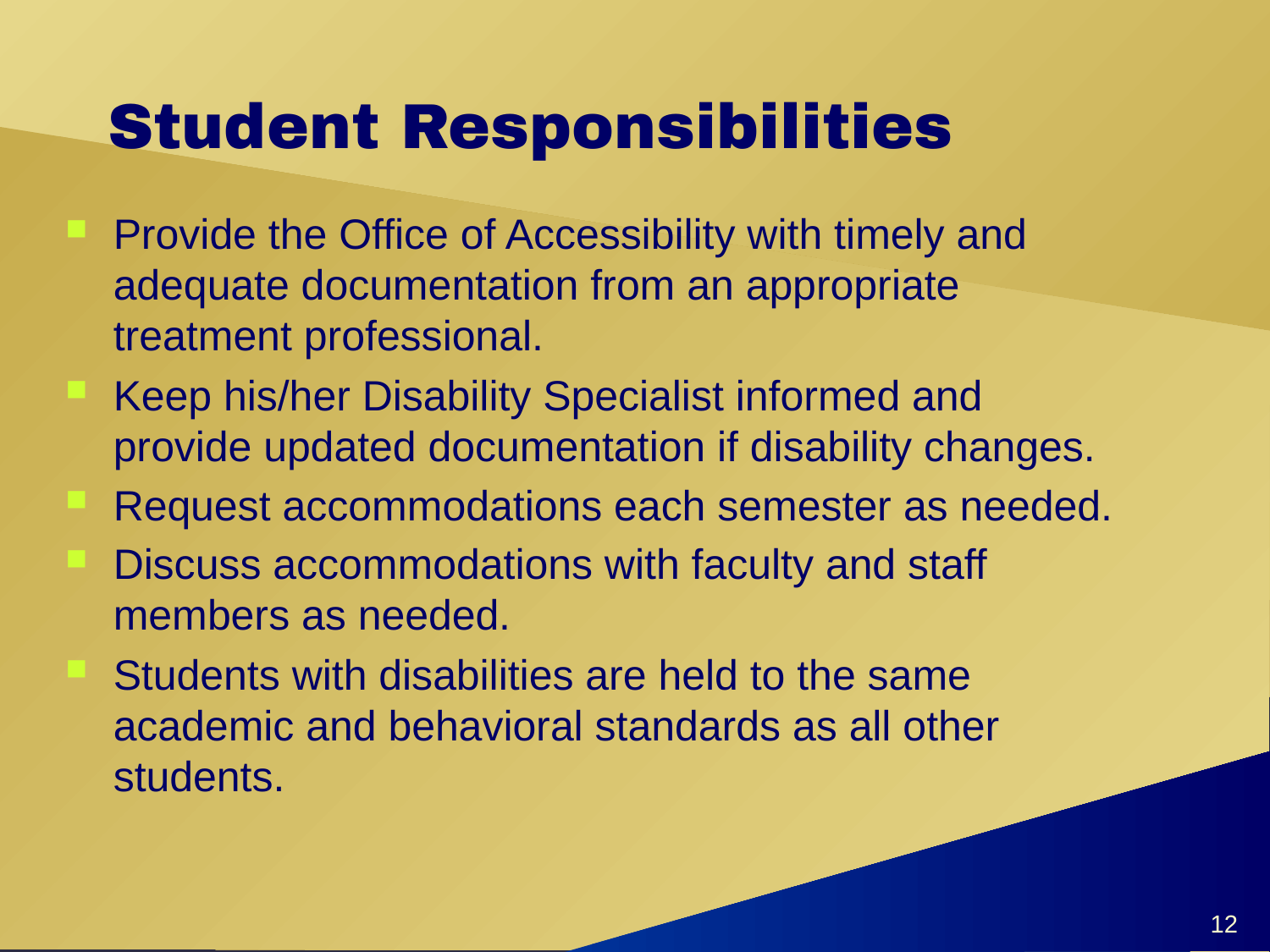

# Student Responsibilities
Provide the Office of Accessibility with timely and adequate documentation from an appropriate treatment professional.
Keep his/her Disability Specialist informed and provide updated documentation if disability changes.
Request accommodations each semester as needed.
Discuss accommodations with faculty and staff members as needed.
Students with disabilities are held to the same academic and behavioral standards as all other students.

12